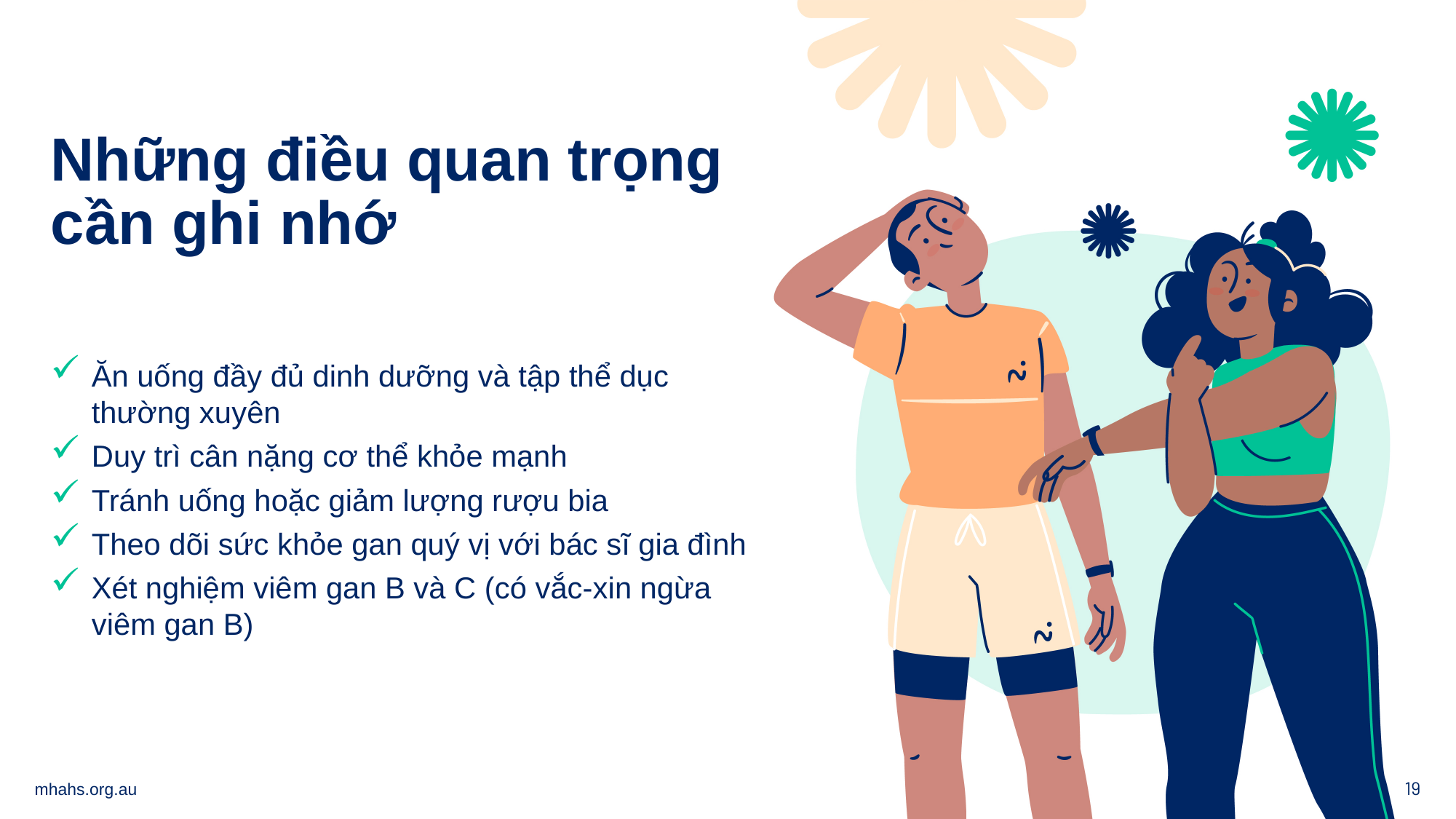

Những điều quan trọng cần ghi nhớ
Ăn uống đầy đủ dinh dưỡng và tập thể dục thường xuyên
Duy trì cân nặng cơ thể khỏe mạnh
Tránh uống hoặc giảm lượng rượu bia
Theo dõi sức khỏe gan quý vị với bác sĩ gia đình
Xét nghiệm viêm gan B và C (có vắc-xin ngừa viêm gan B)
mhahs.org.au
19